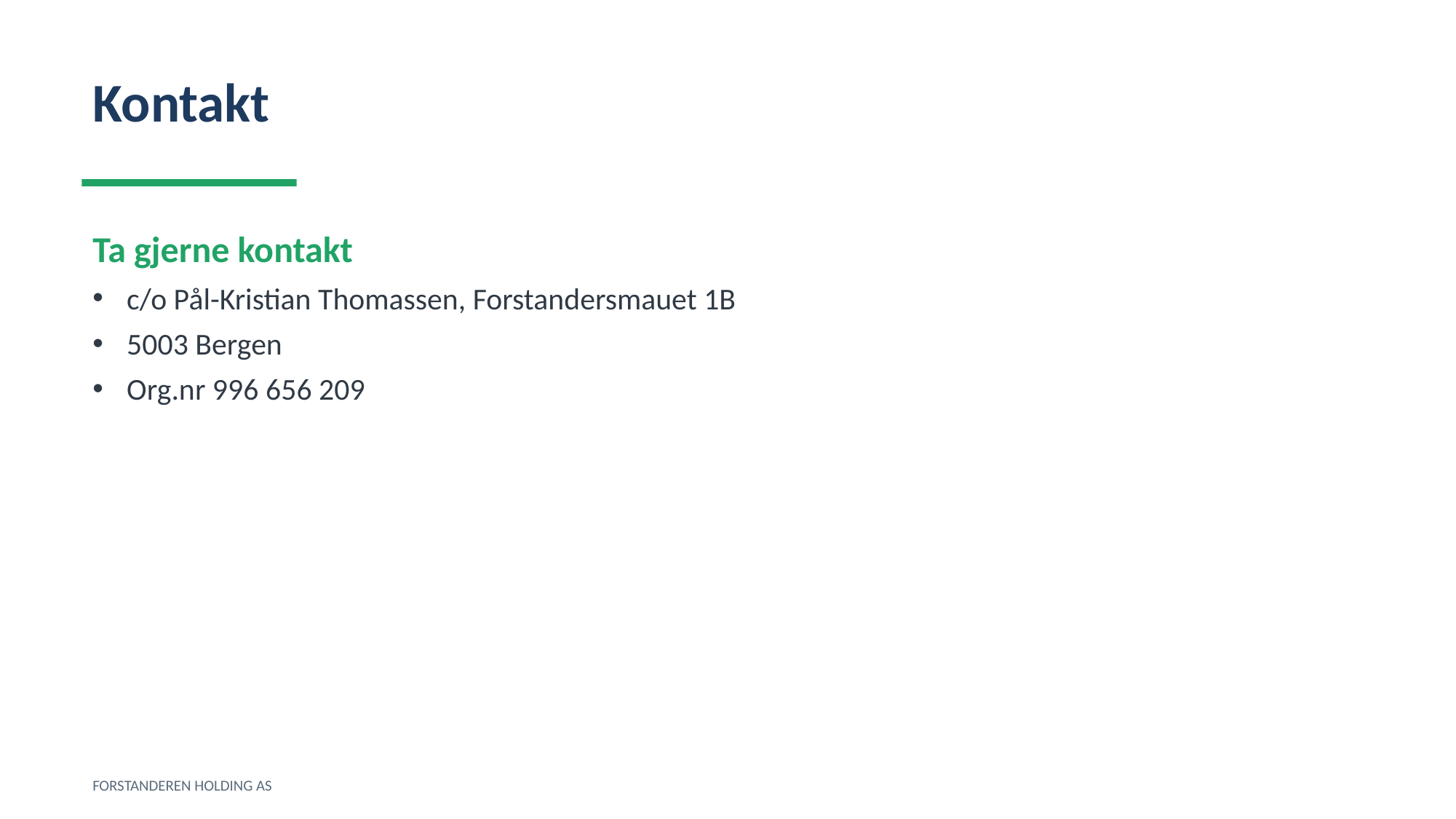

Kontakt

Ta gjerne kontakt
c/o Pål-Kristian Thomassen, Forstandersmauet 1B
5003 Bergen
Org.nr 996 656 209
FORSTANDEREN HOLDING AS